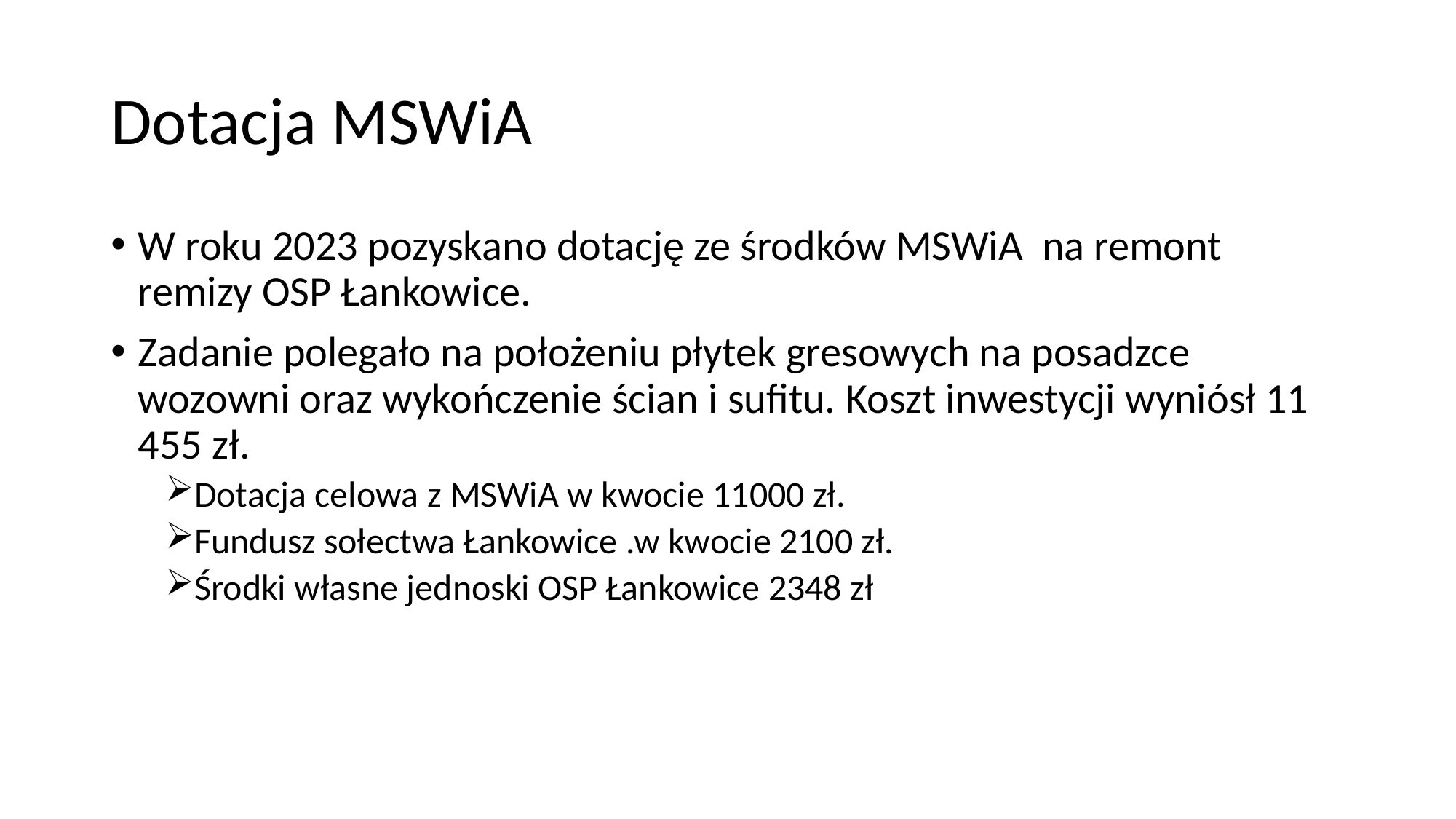

# Dotacja MSWiA
W roku 2023 pozyskano dotację ze środków MSWiA  na remont remizy OSP Łankowice.
Zadanie polegało na położeniu płytek gresowych na posadzce wozowni oraz wykończenie ścian i sufitu. Koszt inwestycji wyniósł 11 455 zł.
Dotacja celowa z MSWiA w kwocie 11000 zł.
Fundusz sołectwa Łankowice .w kwocie 2100 zł.
Środki własne jednoski OSP Łankowice 2348 zł